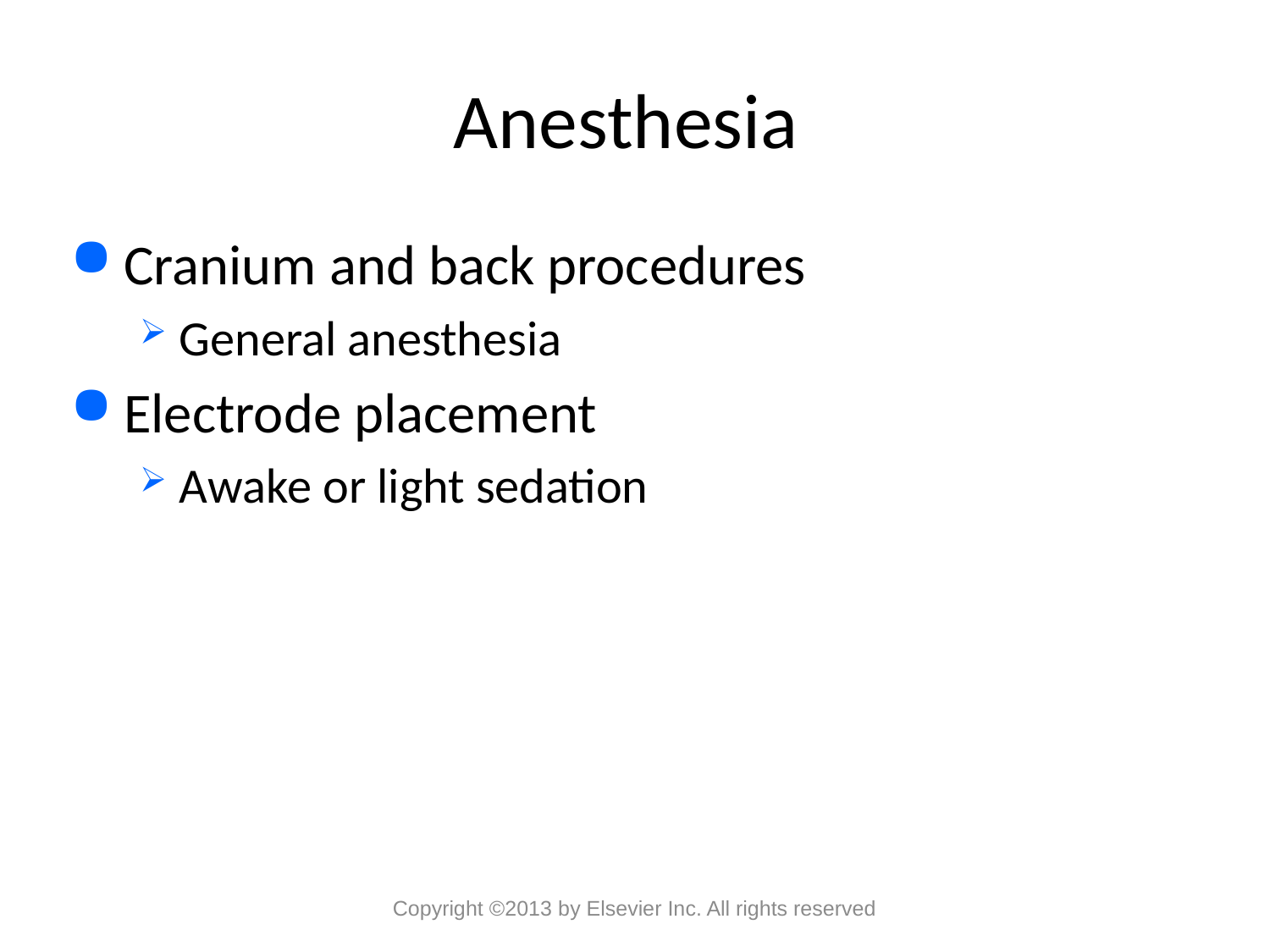

# Anesthesia
Cranium and back procedures
General anesthesia
Electrode placement
Awake or light sedation

Copyright ©2013 by Elsevier Inc. All rights reserved